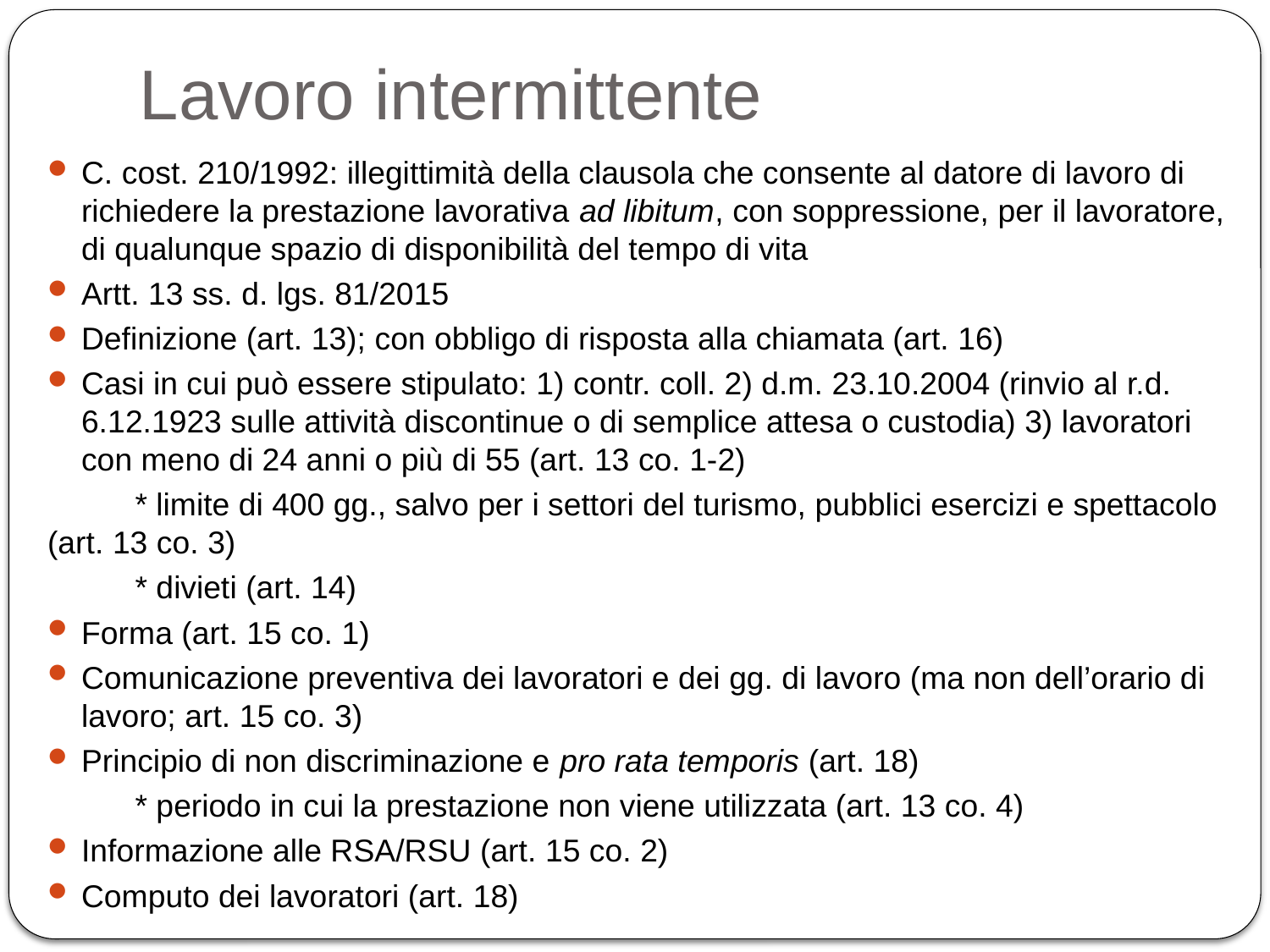

# Lavoro intermittente
C. cost. 210/1992: illegittimità della clausola che consente al datore di lavoro di richiedere la prestazione lavorativa ad libitum, con soppressione, per il lavoratore, di qualunque spazio di disponibilità del tempo di vita
Artt. 13 ss. d. lgs. 81/2015
Definizione (art. 13); con obbligo di risposta alla chiamata (art. 16)
Casi in cui può essere stipulato: 1) contr. coll. 2) d.m. 23.10.2004 (rinvio al r.d. 6.12.1923 sulle attività discontinue o di semplice attesa o custodia) 3) lavoratori con meno di 24 anni o più di 55 (art. 13 co. 1-2)
	* limite di 400 gg., salvo per i settori del turismo, pubblici esercizi e spettacolo (art. 13 co. 3)
	* divieti (art. 14)
Forma (art. 15 co. 1)
Comunicazione preventiva dei lavoratori e dei gg. di lavoro (ma non dell’orario di lavoro; art. 15 co. 3)
Principio di non discriminazione e pro rata temporis (art. 18)
	* periodo in cui la prestazione non viene utilizzata (art. 13 co. 4)
Informazione alle RSA/RSU (art. 15 co. 2)
Computo dei lavoratori (art. 18)